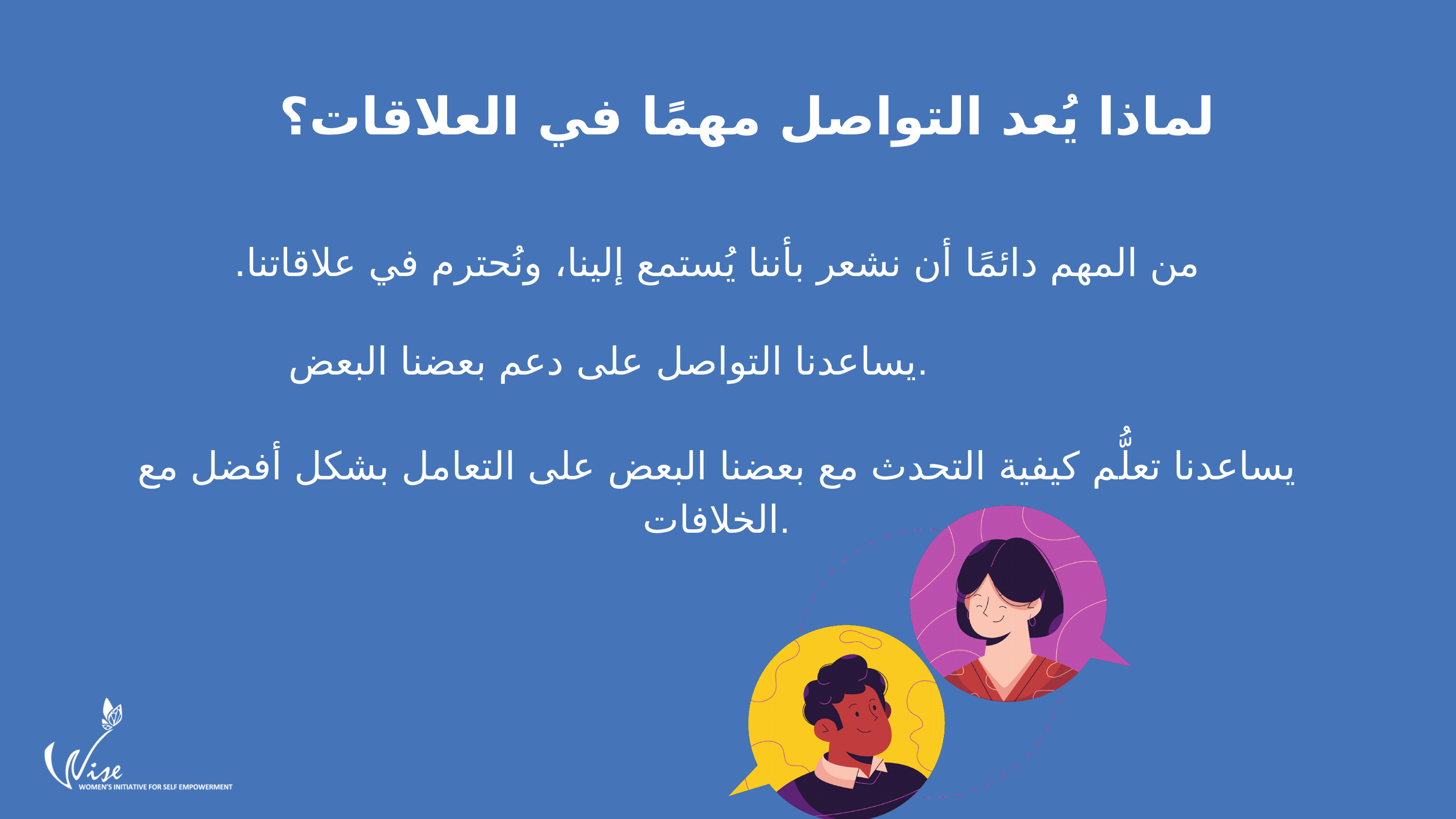

لماذا يُعد التواصل مهمًا في العلاقات؟

من المهم دائمًا أن نشعر بأننا يُستمع إلينا، ونُحترم في علاقاتنا.
يساعدنا التواصل على دعم بعضنا البعض.
يساعدنا تعلُّم كيفية التحدث مع بعضنا البعض على التعامل بشكل أفضل مع الخلافات.